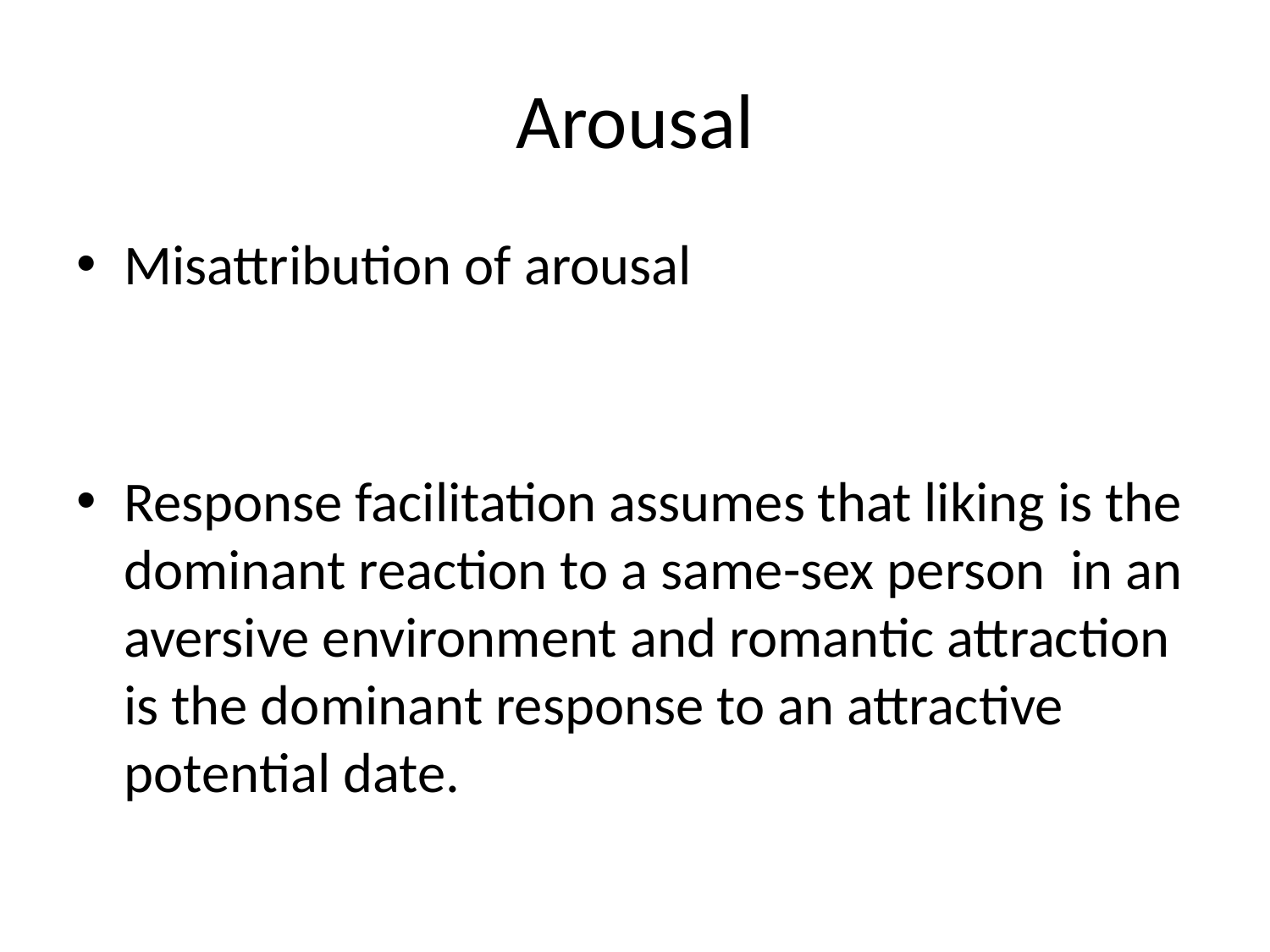

# Arousal
Misattribution of arousal

Response facilitation assumes that liking is the dominant reaction to a same-sex person  in an aversive environment and romantic attraction is the dominant response to an attractive potential date.